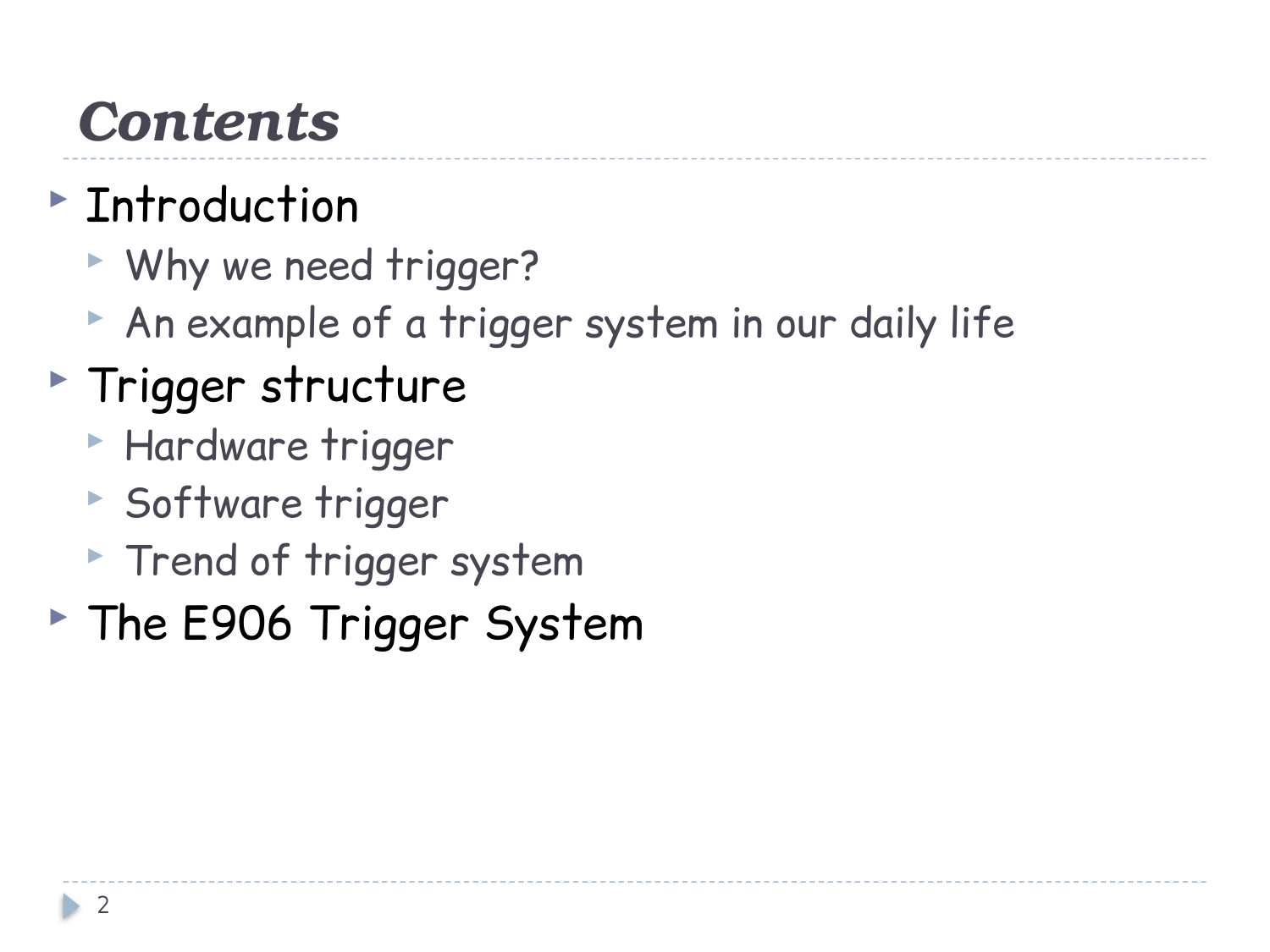

# Contents
Introduction
Why we need trigger?
An example of a trigger system in our daily life
Trigger structure
Hardware trigger
Software trigger
Trend of trigger system
The E906 Trigger System

2